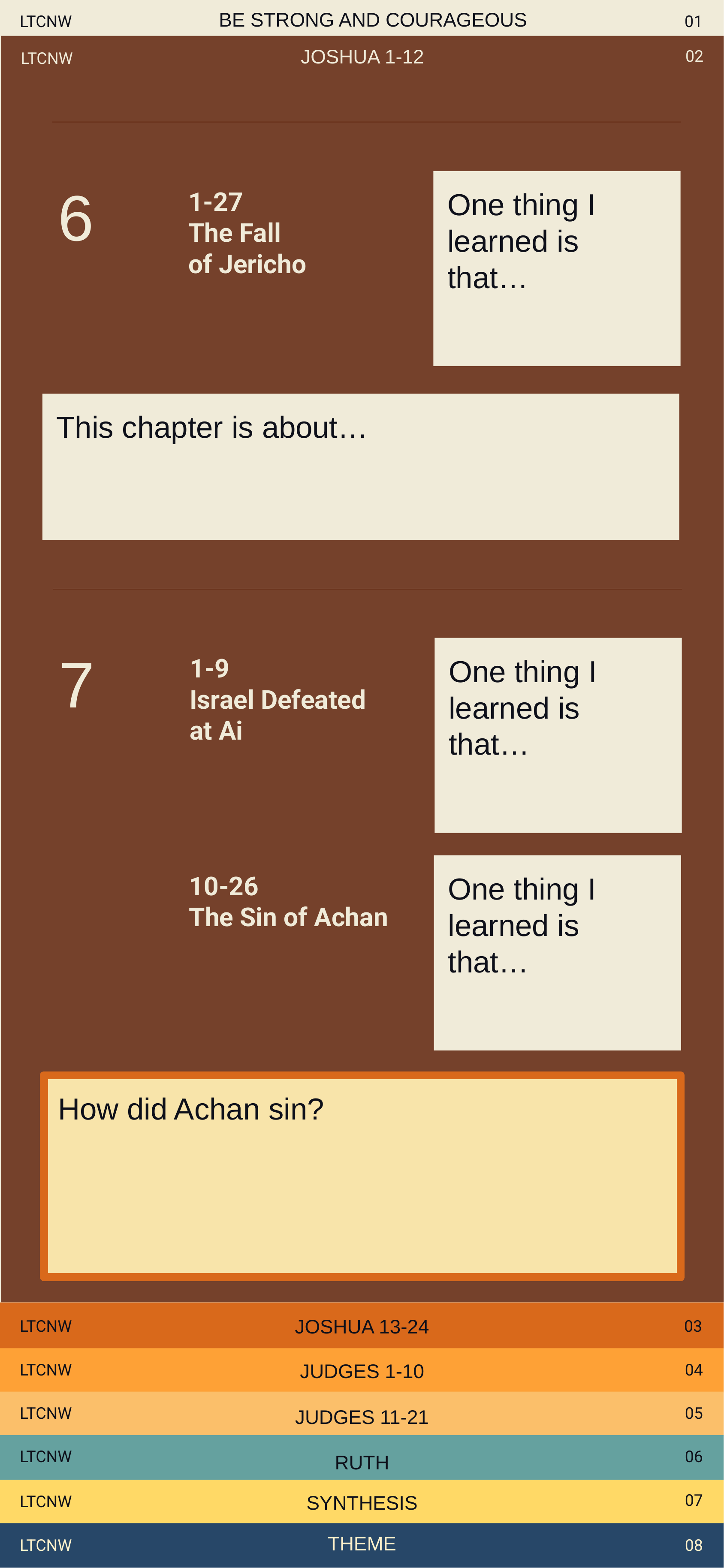

LTCNW
BE STRONG AND COURAGEOUS
01
02
LTCNW
JOSHUA 1-12
6
One thing I learned is that…
1-27
The Fall
of Jericho

This chapter is about…
7
One thing I learned is that…
1-9
Israel Defeated
at Ai

One thing I learned is that…
10-26
The Sin of Achan

How did Achan sin?

LTCNW
03
JOSHUA 13-24
LTCNW
04
JUDGES 1-10
LTCNW
05
JUDGES 11-21
LTCNW
06
RUTH
07
LTCNW
SYNTHESIS
LTCNW
THEME
08